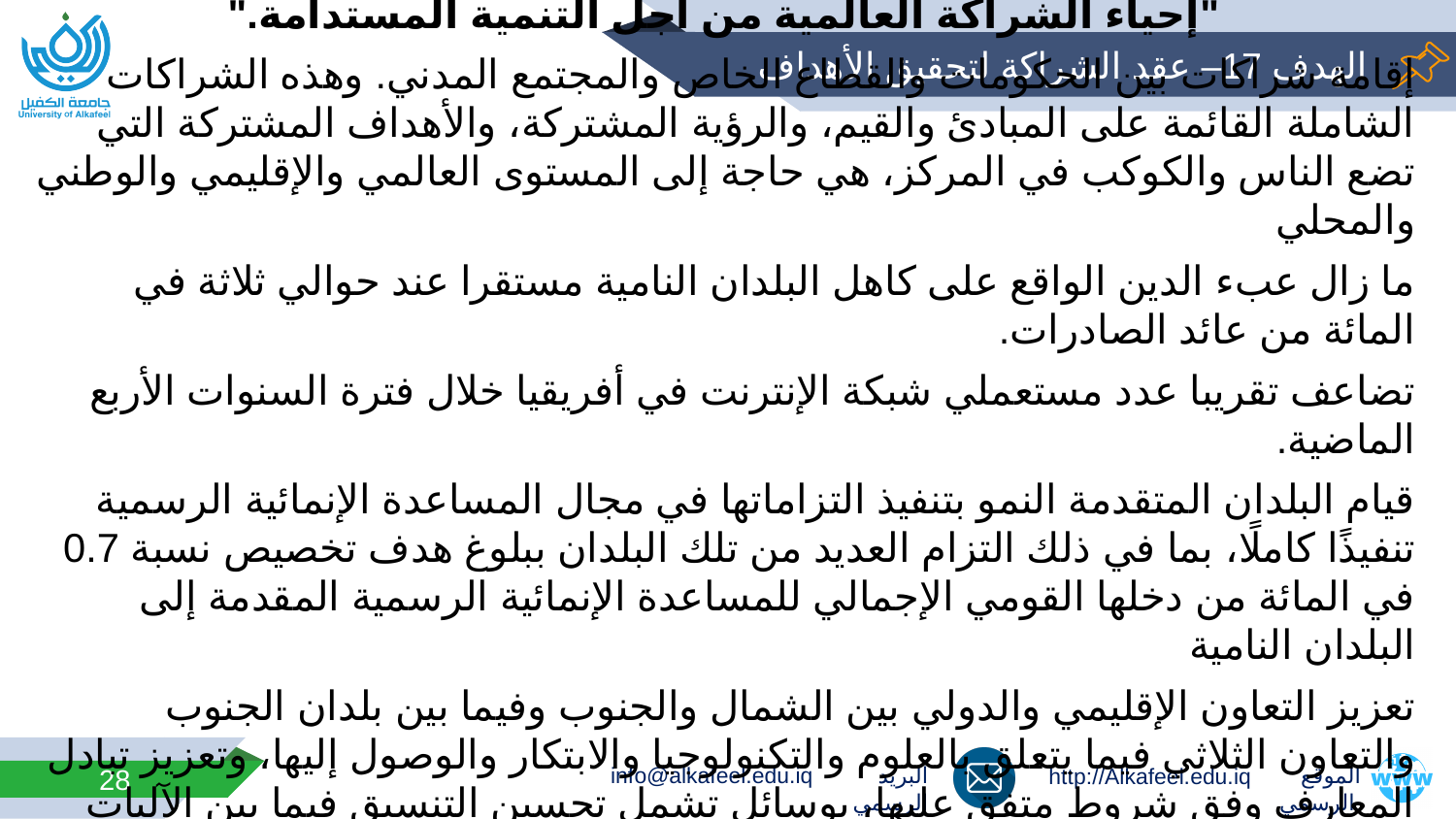

# الهدف 17– عقد الشراكة لتحقيق الأهداف
"إحياء الشراكة العالمية من أجل التنمية المستدامة."
إقامة شراكات بين الحكومات والقطاع الخاص والمجتمع المدني. وهذه الشراكات الشاملة القائمة على المبادئ والقيم، والرؤية المشتركة، والأهداف المشتركة التي تضع الناس والكوكب في المركز، هي حاجة إلى المستوى العالمي والإقليمي والوطني والمحلي
ما زال عبء الدين الواقع على كاهل البلدان النامية مستقرا عند حوالي ثلاثة في المائة من عائد الصادرات.
تضاعف تقريبا عدد مستعملي شبكة الإنترنت في أفريقيا خلال فترة السنوات الأربع الماضية.
قيام البلدان المتقدمة النمو بتنفيذ التزاماتها في مجال المساعدة الإنمائية الرسمية تنفيذًا كاملًا، بما في ذلك التزام العديد من تلك البلدان ببلوغ هدف تخصيص نسبة 0.7 في المائة من دخلها القومي الإجمالي للمساعدة الإنمائية الرسمية المقدمة إلى البلدان النامية
تعزيز التعاون الإقليمي والدولي بين الشمال والجنوب وفيما بين بلدان الجنوب والتعاون الثلاثي فيما يتعلق بالعلوم والتكنولوجيا والابتكار والوصول إليها، وتعزيز تبادل المعارف وفق شروط متفق عليها، بوسائل تشمل تحسين التنسيق فيما بين الآليات القائمة
28